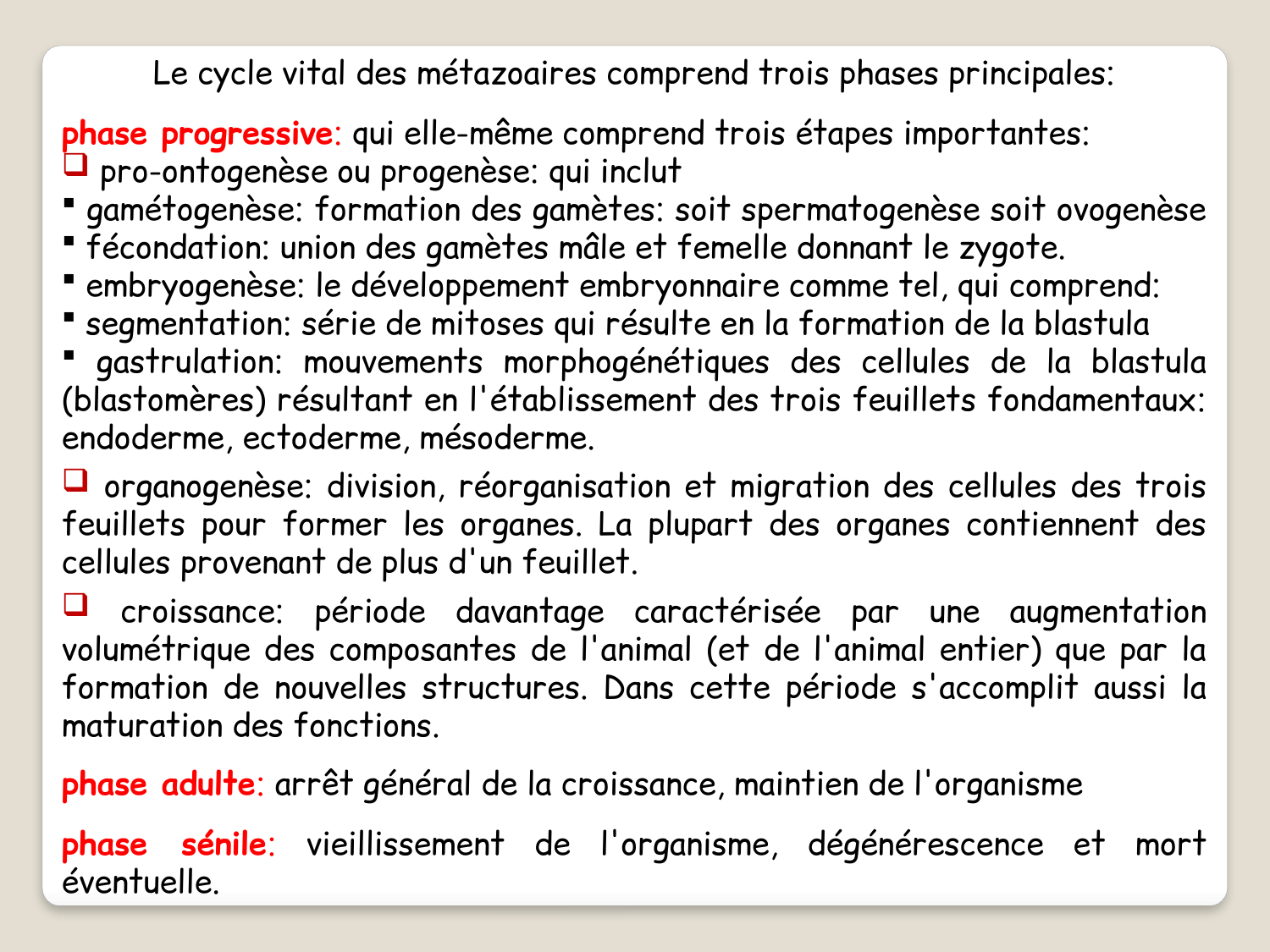

Le cycle vital des métazoaires comprend trois phases principales:
phase progressive: qui elle-même comprend trois étapes importantes:
 pro-ontogenèse ou progenèse: qui inclut
 gamétogenèse: formation des gamètes: soit spermatogenèse soit ovogenèse
 fécondation: union des gamètes mâle et femelle donnant le zygote.
 embryogenèse: le développement embryonnaire comme tel, qui comprend:
 segmentation: série de mitoses qui résulte en la formation de la blastula
 gastrulation: mouvements morphogénétiques des cellules de la blastula (blastomères) résultant en l'établissement des trois feuillets fondamentaux: endoderme, ectoderme, mésoderme.
 organogenèse: division, réorganisation et migration des cellules des trois feuillets pour former les organes. La plupart des organes contiennent des cellules provenant de plus d'un feuillet.
 croissance: période davantage caractérisée par une augmentation volumétrique des composantes de l'animal (et de l'animal entier) que par la formation de nouvelles structures. Dans cette période s'accomplit aussi la maturation des fonctions.
phase adulte: arrêt général de la croissance, maintien de l'organisme
phase sénile: vieillissement de l'organisme, dégénérescence et mort éventuelle.